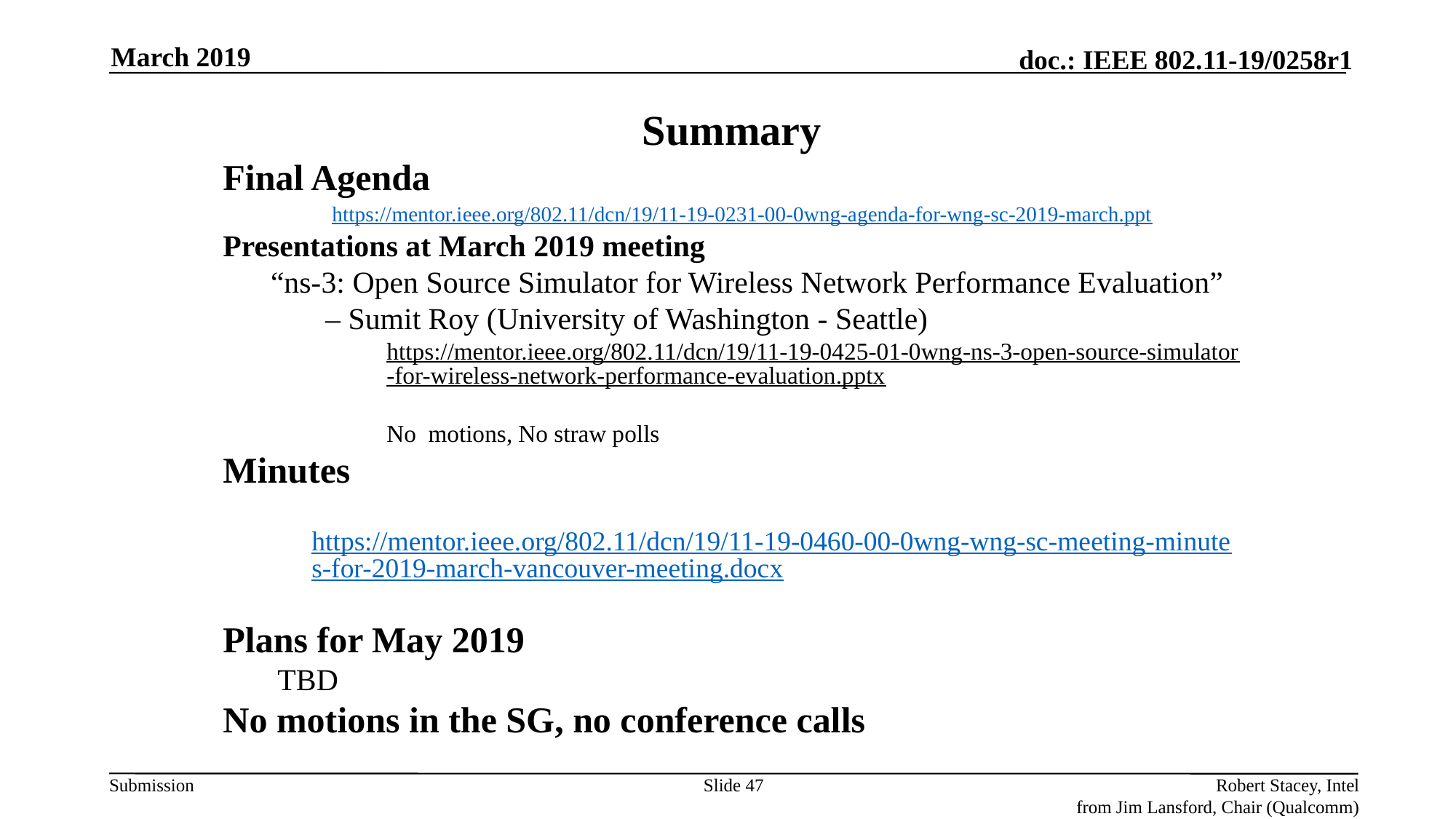

March 2019
Summary
Final Agenda
	https://mentor.ieee.org/802.11/dcn/19/11-19-0231-00-0wng-agenda-for-wng-sc-2019-march.ppt
Presentations at March 2019 meeting
“ns-3: Open Source Simulator for Wireless Network Performance Evaluation” – Sumit Roy (University of Washington - Seattle)
https://mentor.ieee.org/802.11/dcn/19/11-19-0425-01-0wng-ns-3-open-source-simulator-for-wireless-network-performance-evaluation.pptx
No  motions, No straw polls
Minutes
  https://mentor.ieee.org/802.11/dcn/19/11-19-0460-00-0wng-wng-sc-meeting-minutes-for-2019-march-vancouver-meeting.docx
Plans for May 2019
TBD
No motions in the SG, no conference calls

Slide 47
Robert Stacey, Intel
from Jim Lansford, Chair (Qualcomm)